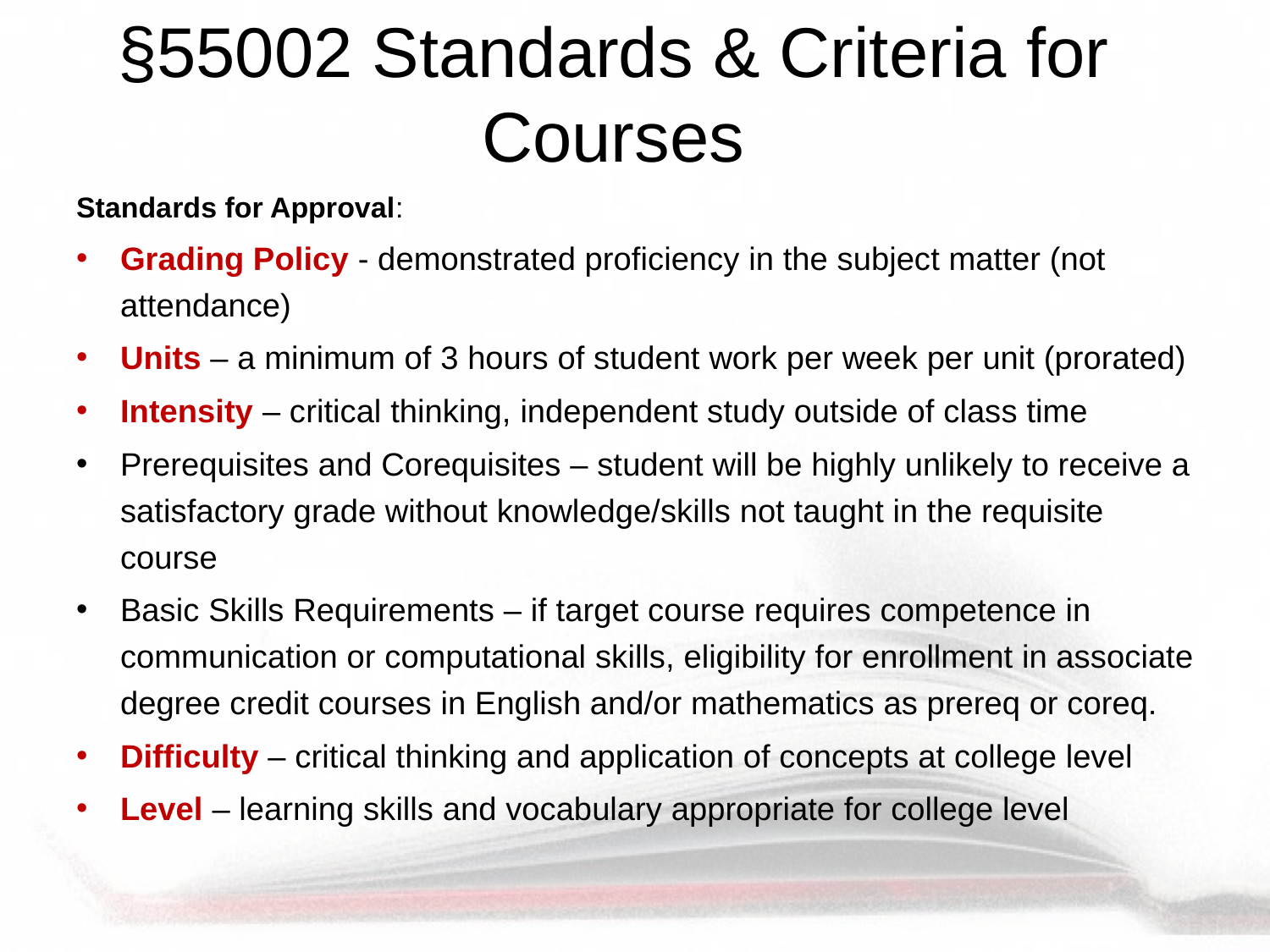

# §55002 Standards & Criteria for Courses
Standards for Approval:
Grading Policy - demonstrated proficiency in the subject matter (not attendance)
Units – a minimum of 3 hours of student work per week per unit (prorated)
Intensity – critical thinking, independent study outside of class time
Prerequisites and Corequisites – student will be highly unlikely to receive a satisfactory grade without knowledge/skills not taught in the requisite course
Basic Skills Requirements – if target course requires competence in communication or computational skills, eligibility for enrollment in associate degree credit courses in English and/or mathematics as prereq or coreq.
Difficulty – critical thinking and application of concepts at college level
Level – learning skills and vocabulary appropriate for college level